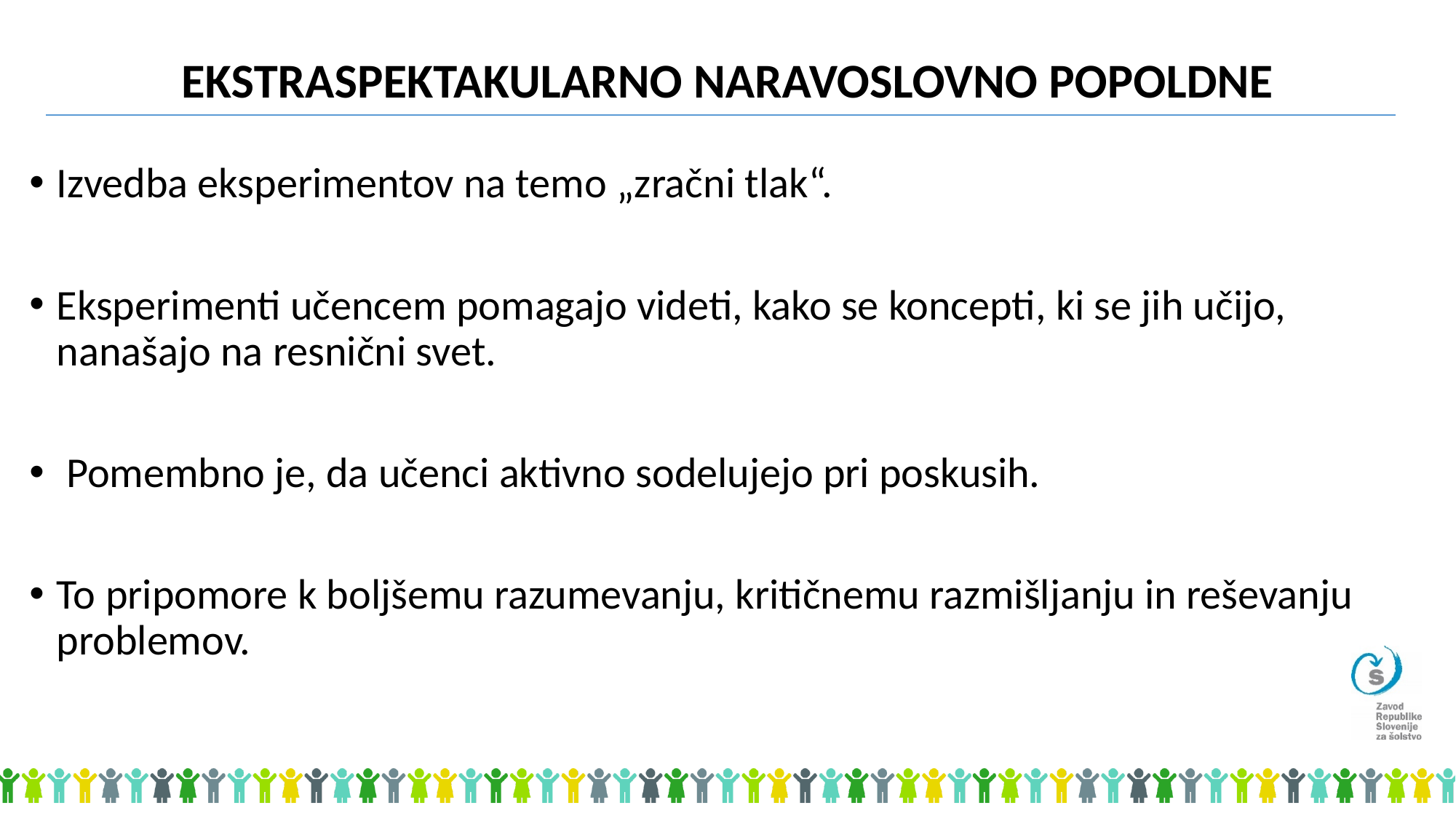

# EKSTRASPEKTAKULARNO NARAVOSLOVNO POPOLDNE
Izvedba eksperimentov na temo „zračni tlak“.

Eksperimenti učencem pomagajo videti, kako se koncepti, ki se jih učijo, nanašajo na resnični svet.

 Pomembno je, da učenci aktivno sodelujejo pri poskusih.

To pripomore k boljšemu razumevanju, kritičnemu razmišljanju in reševanju problemov.